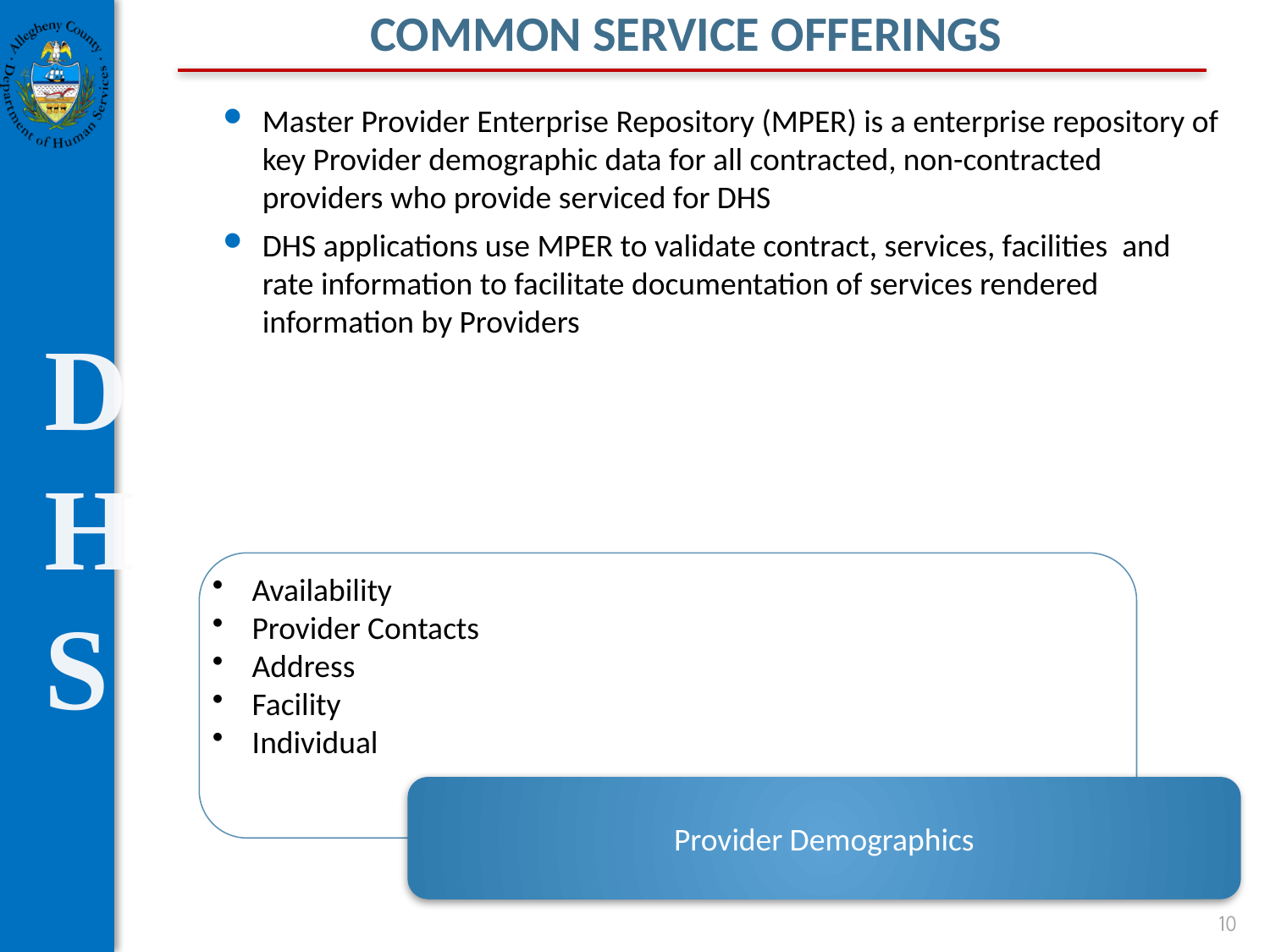

Common Service offerings
Master Provider Enterprise Repository (MPER) is a enterprise repository of key Provider demographic data for all contracted, non-contracted providers who provide serviced for DHS
DHS applications use MPER to validate contract, services, facilities  and rate information to facilitate documentation of services rendered information by Providers

Provider Demographics
Availability
Services
Provider Contacts
Address
Facility
Individual
10